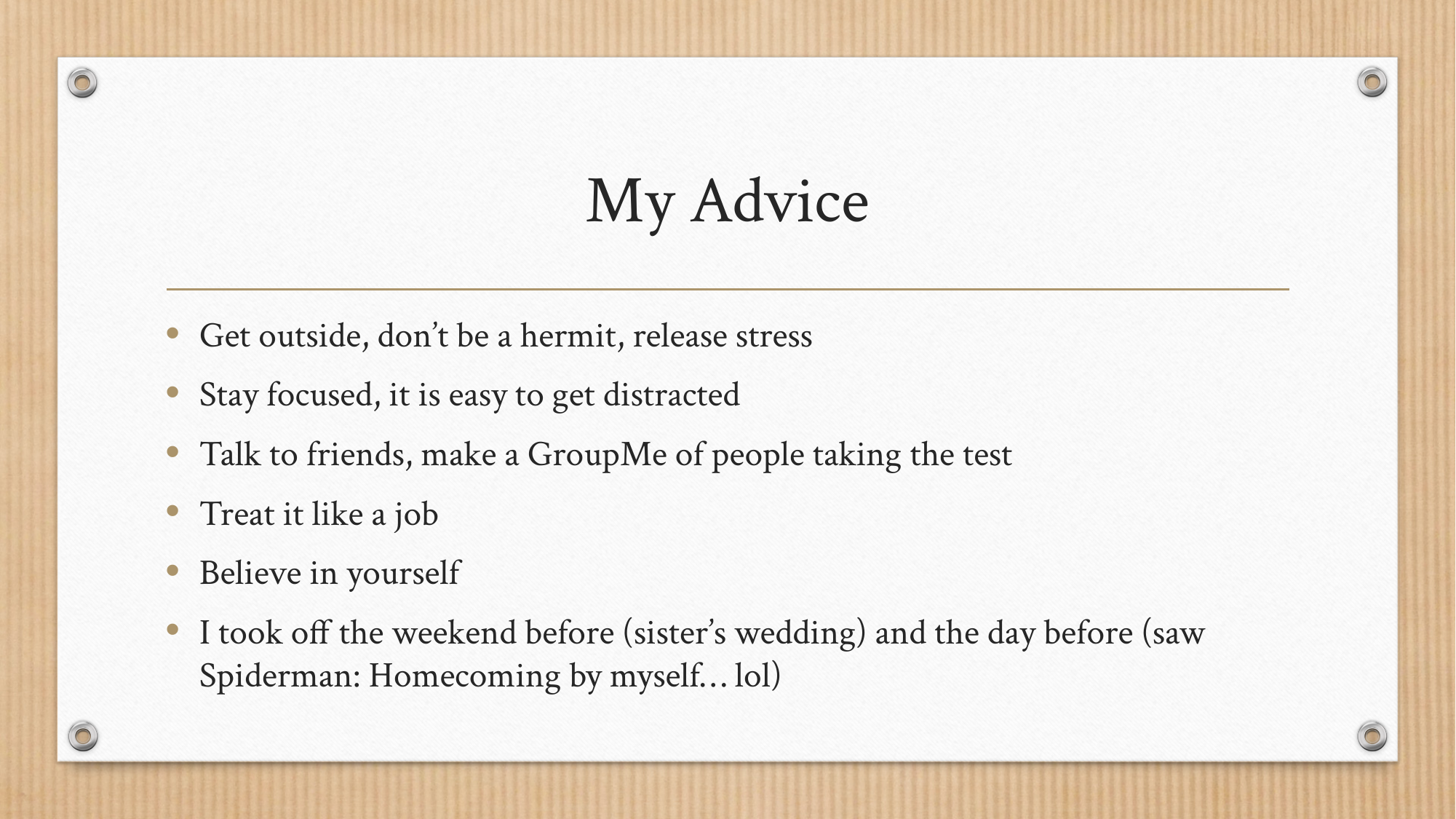

# My Advice
Get outside, don’t be a hermit, release stress
Stay focused, it is easy to get distracted
Talk to friends, make a GroupMe of people taking the test
Treat it like a job
Believe in yourself
I took off the weekend before (sister’s wedding) and the day before (saw Spiderman: Homecoming by myself… lol)